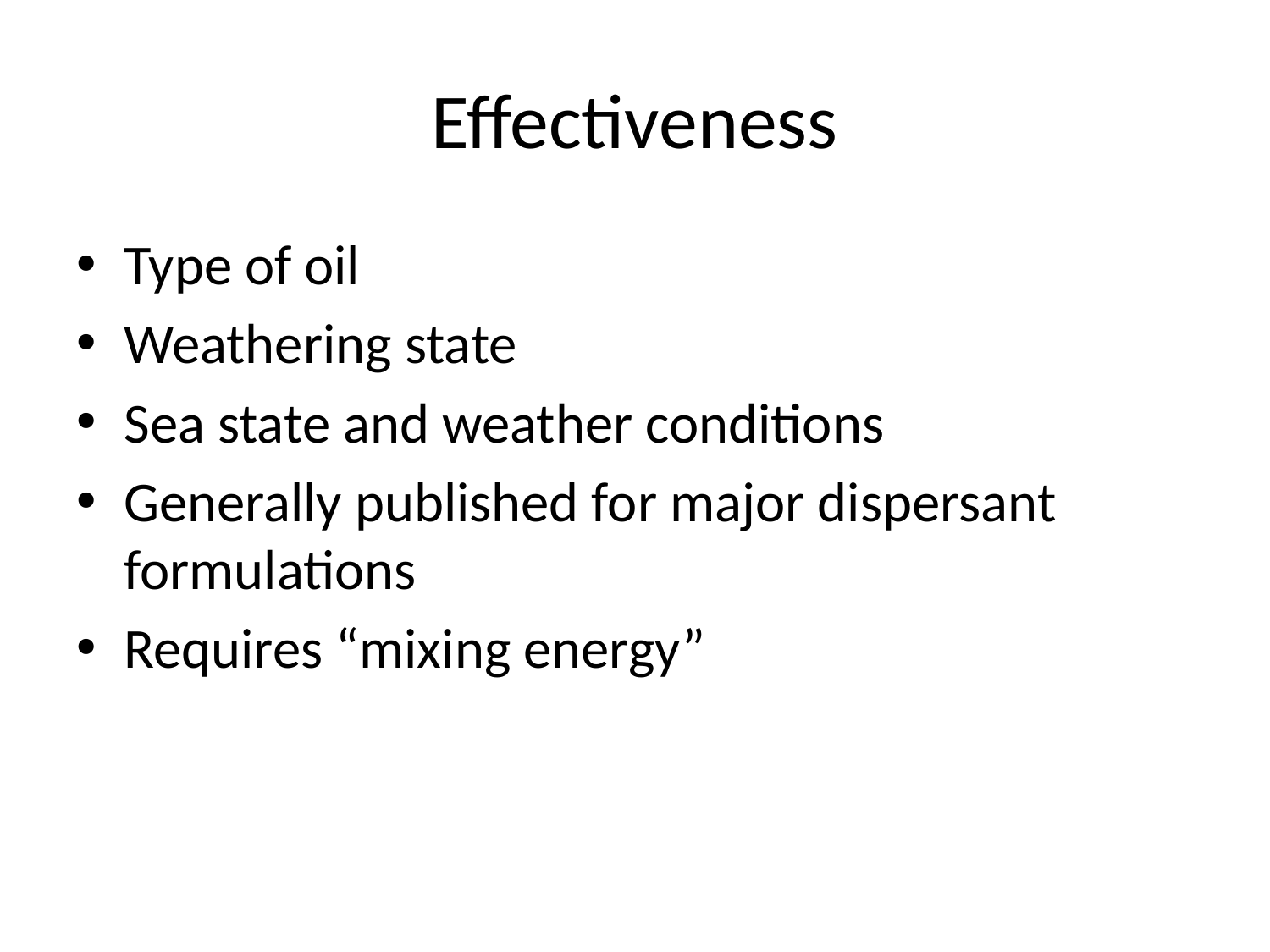

# Effectiveness
Type of oil
Weathering state
Sea state and weather conditions
Generally published for major dispersant formulations
Requires “mixing energy”